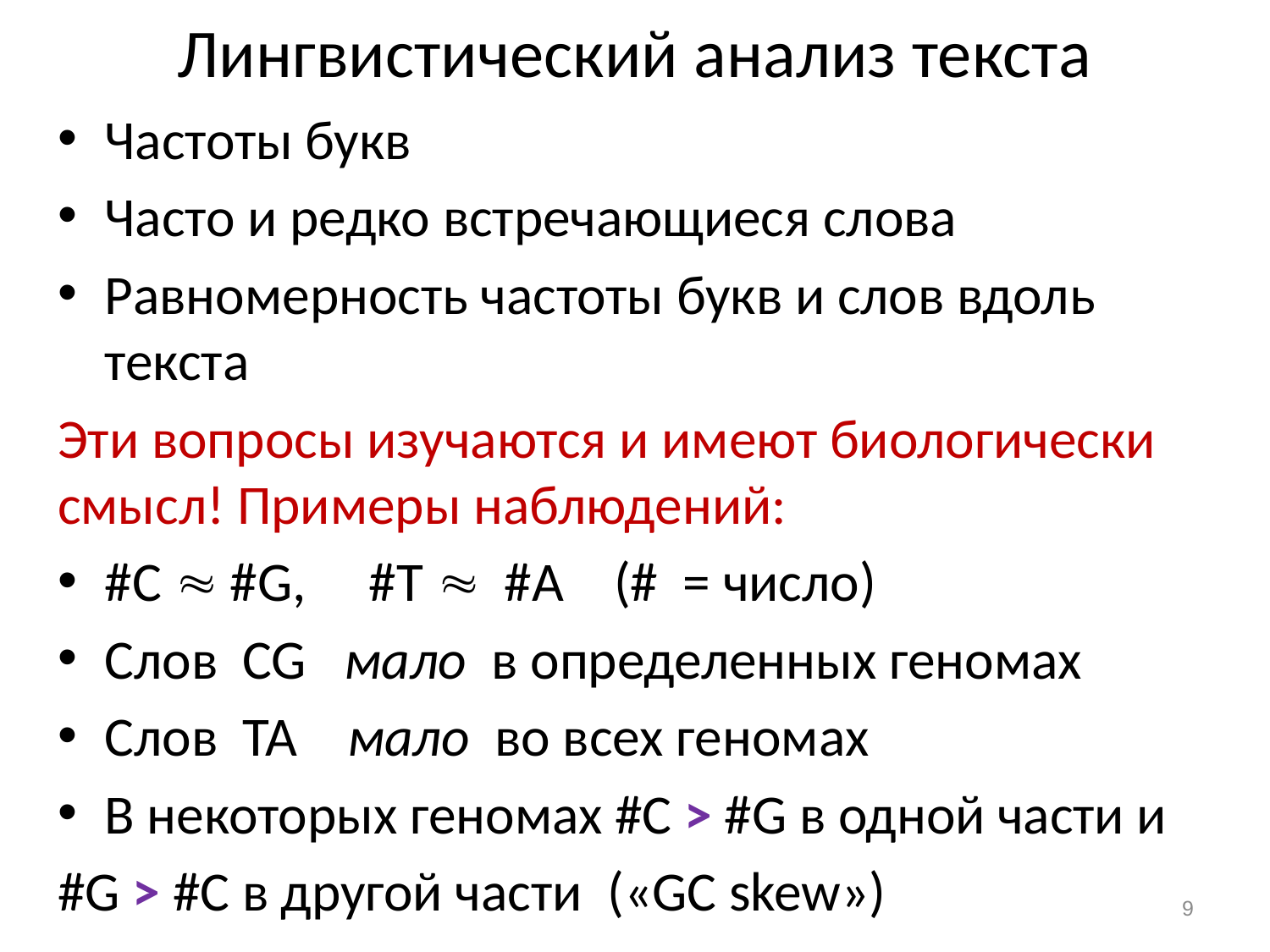

# Лингвистический анализ текста
Частоты букв
Часто и редко встречающиеся слова
Равномерность частоты букв и слов вдоль текста
Эти вопросы изучаются и имеют биологически смысл! Примеры наблюдений:
#C ≈ #G,     #T ≈  #A    (#  = число)
Слов  CG   мало  в определенных геномах
Слов  TA    мало  во всех геномах
В некоторых геномах #C > #G в одной части и
#G > #C в другой части  («GС skew»)
9